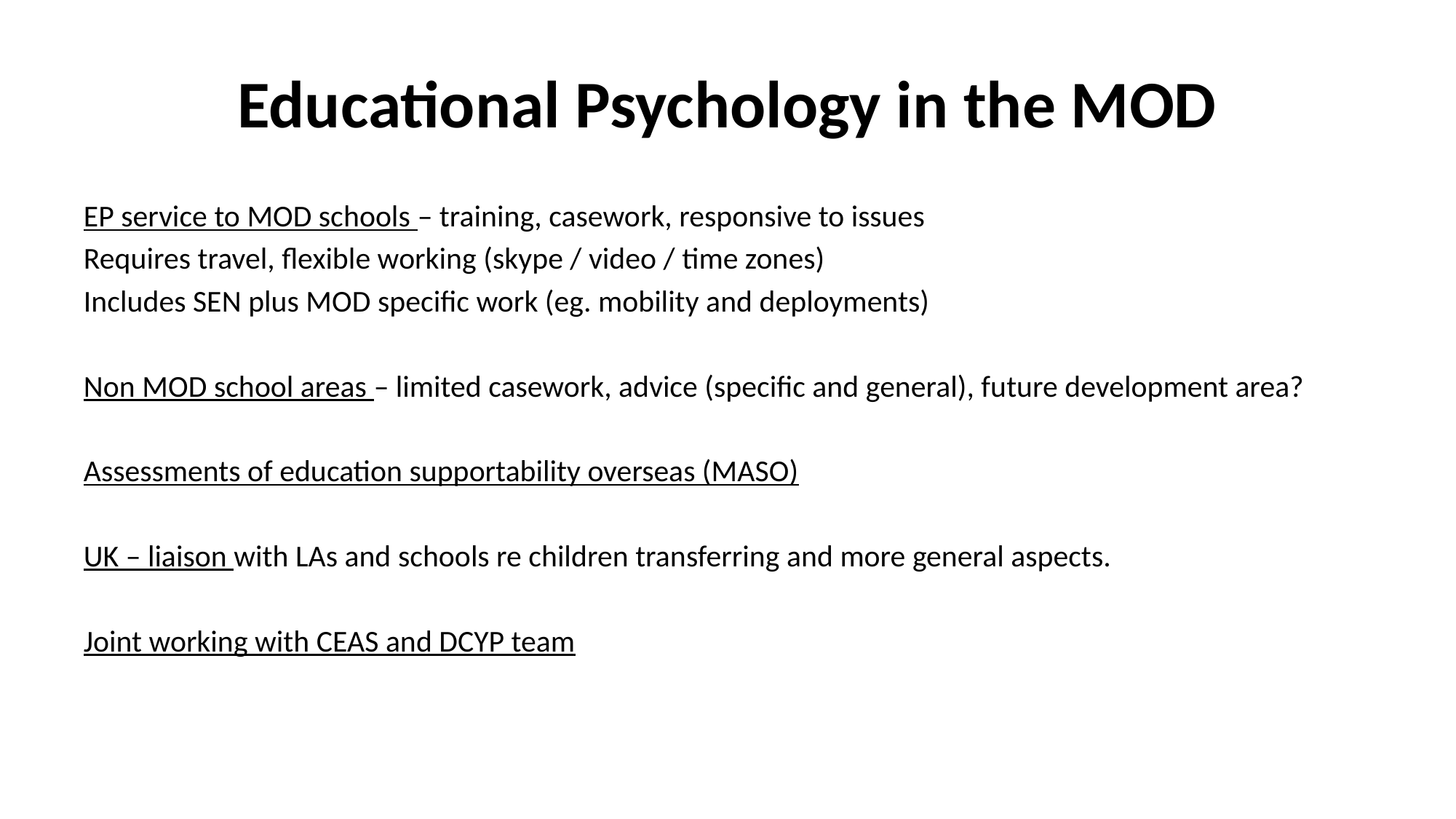

# Educational Psychology in the MOD
EP service to MOD schools – training, casework, responsive to issues
Requires travel, flexible working (skype / video / time zones)
Includes SEN plus MOD specific work (eg. mobility and deployments)

Non MOD school areas – limited casework, advice (specific and general), future development area?

Assessments of education supportability overseas (MASO)

UK – liaison with LAs and schools re children transferring and more general aspects.

Joint working with CEAS and DCYP team